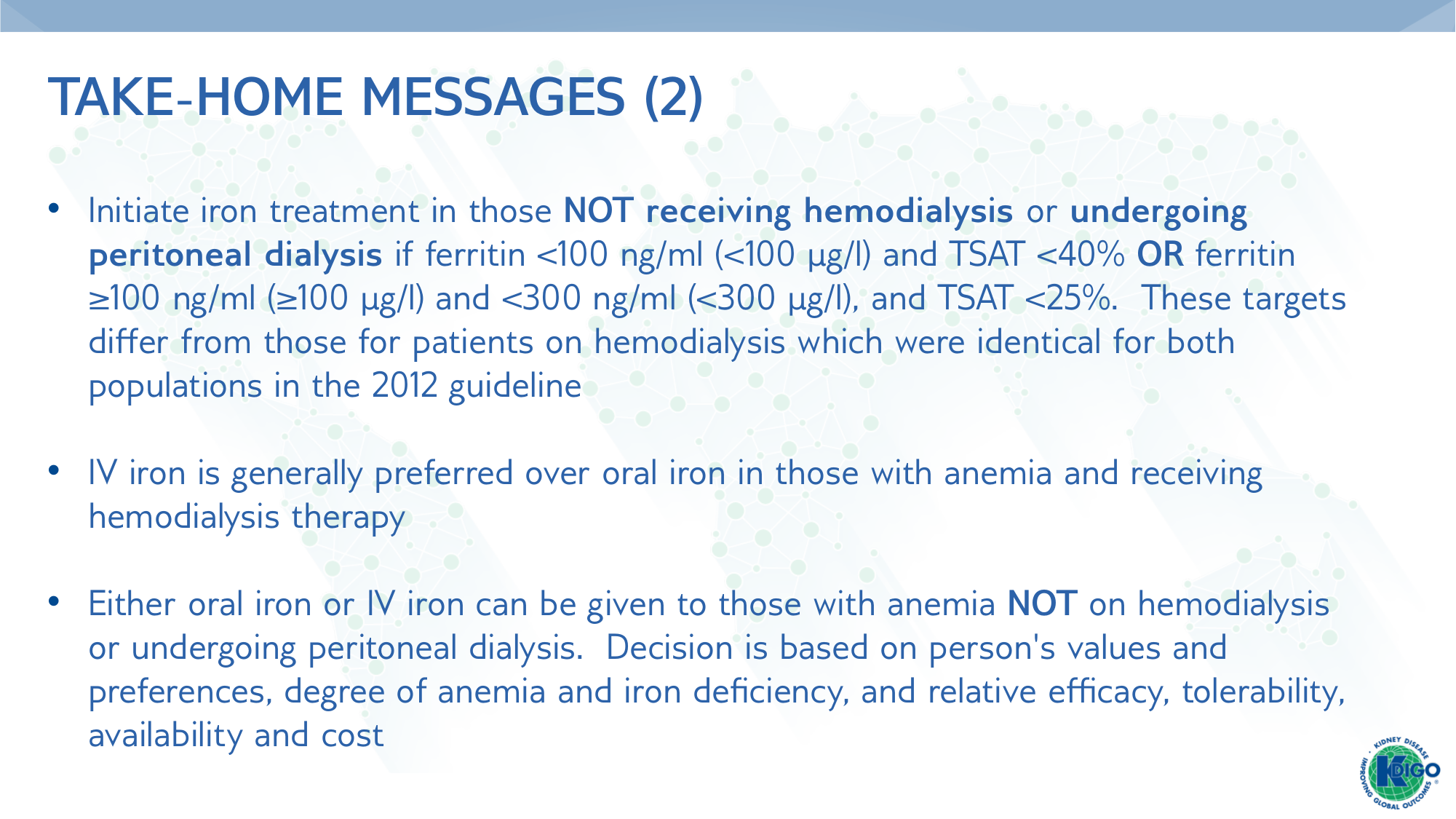

# Take-Home Messages (2)
Initiate iron treatment in those NOT receiving hemodialysis or undergoing peritoneal dialysis if ferritin <100 ng/ml (<100 µg/l) and TSAT <40% OR ferritin ≥100 ng/ml (≥100 µg/l) and <300 ng/ml (<300 µg/l), and TSAT <25%.  These targets differ from those for patients on hemodialysis which were identical for both populations in the 2012 guideline

IV iron is generally preferred over oral iron in those with anemia and receiving hemodialysis therapy

Either oral iron or IV iron can be given to those with anemia NOT on hemodialysis or undergoing peritoneal dialysis.  Decision is based on person's values and preferences, degree of anemia and iron deficiency, and relative efficacy, tolerability, availability and cost